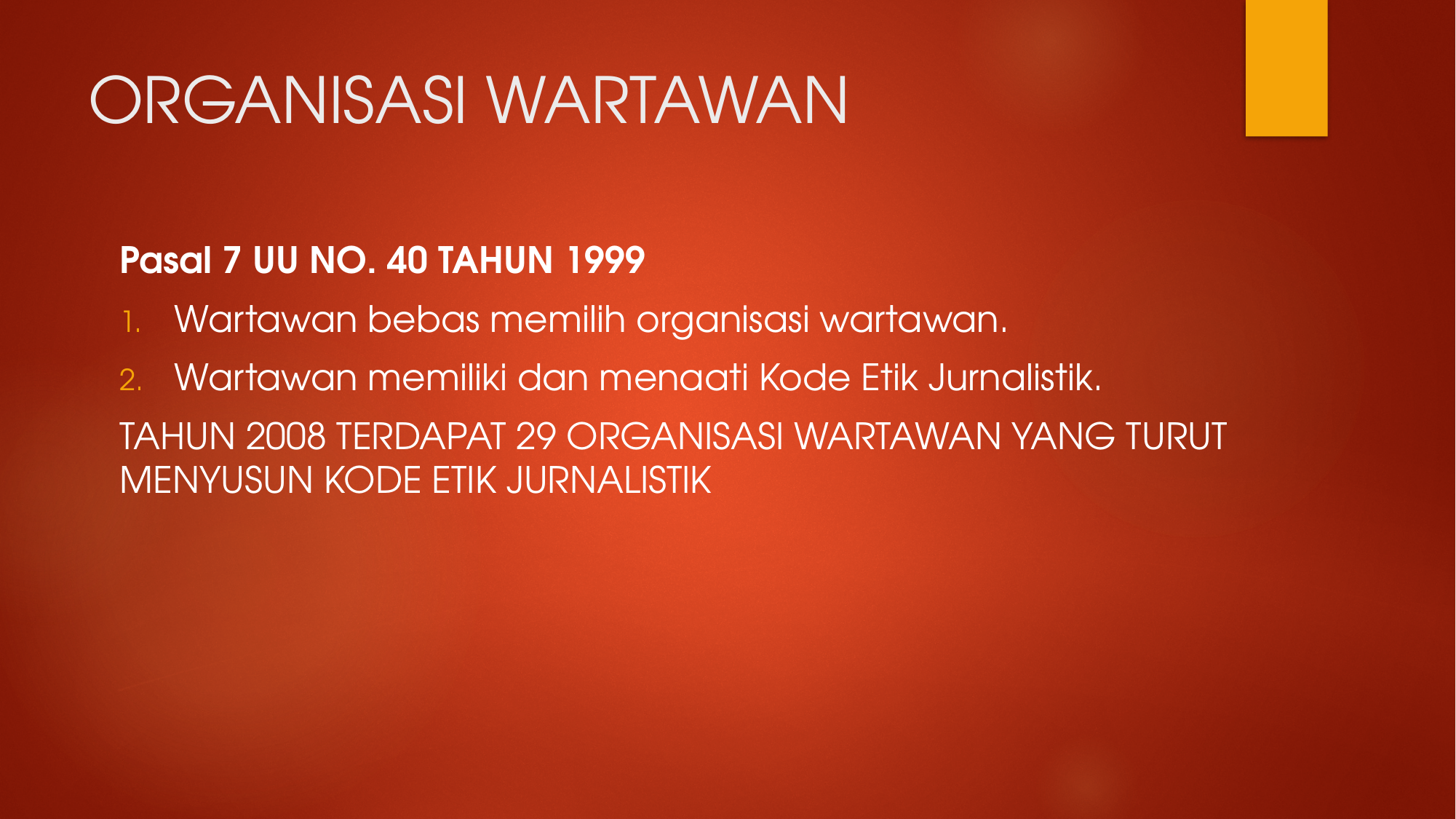

# ORGANISASI WARTAWAN
Pasal 7 UU NO. 40 TAHUN 1999
Wartawan bebas memilih organisasi wartawan.
Wartawan memiliki dan menaati Kode Etik Jurnalistik.
TAHUN 2008 TERDAPAT 29 ORGANISASI WARTAWAN YANG TURUT MENYUSUN KODE ETIK JURNALISTIK